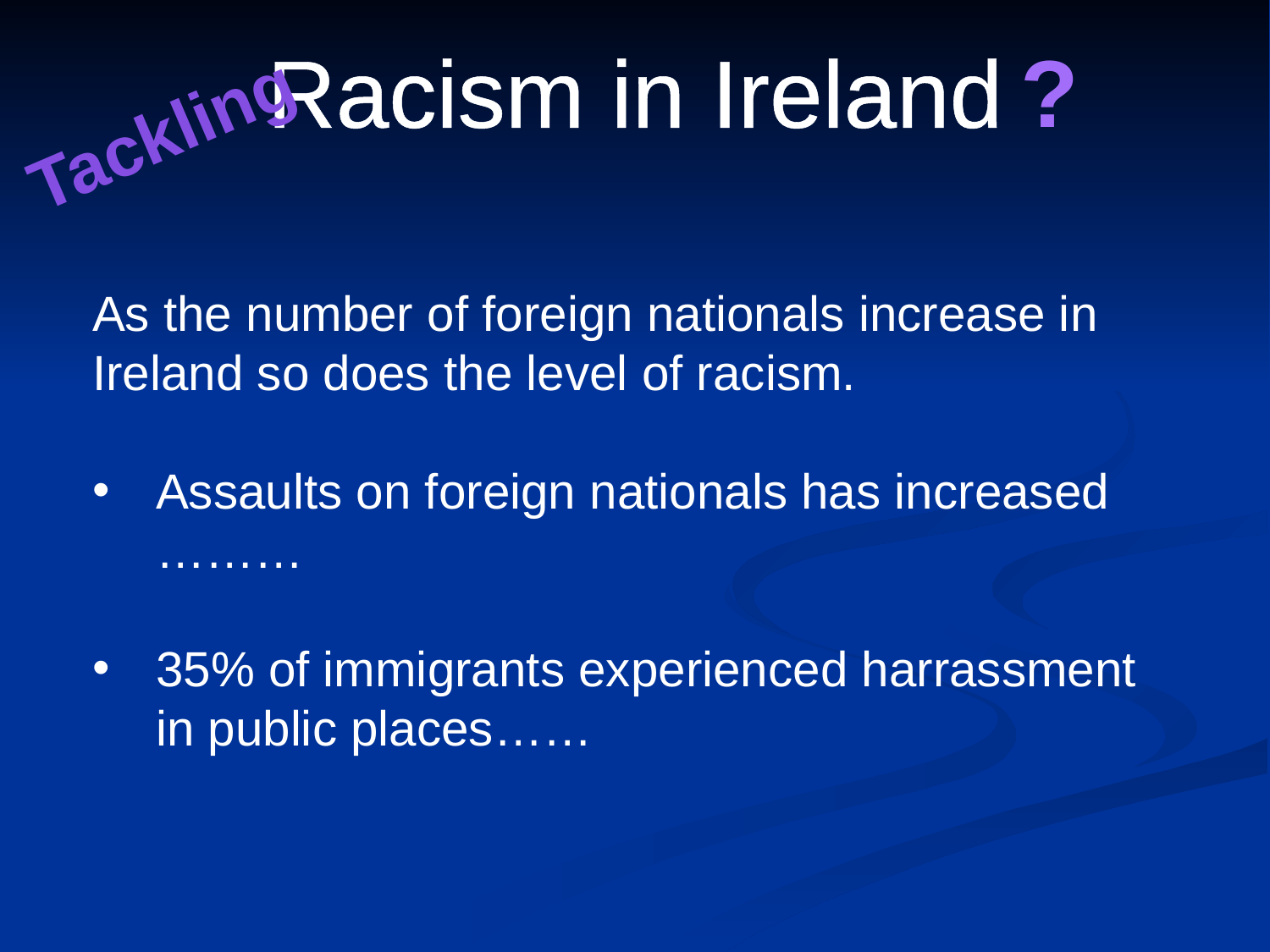

Racism in Ireland
?
Tackling
As the number of foreign nationals increase in Ireland so does the level of racism.

Assaults on foreign nationals has increased ………

35% of immigrants experienced harrassment in public places……